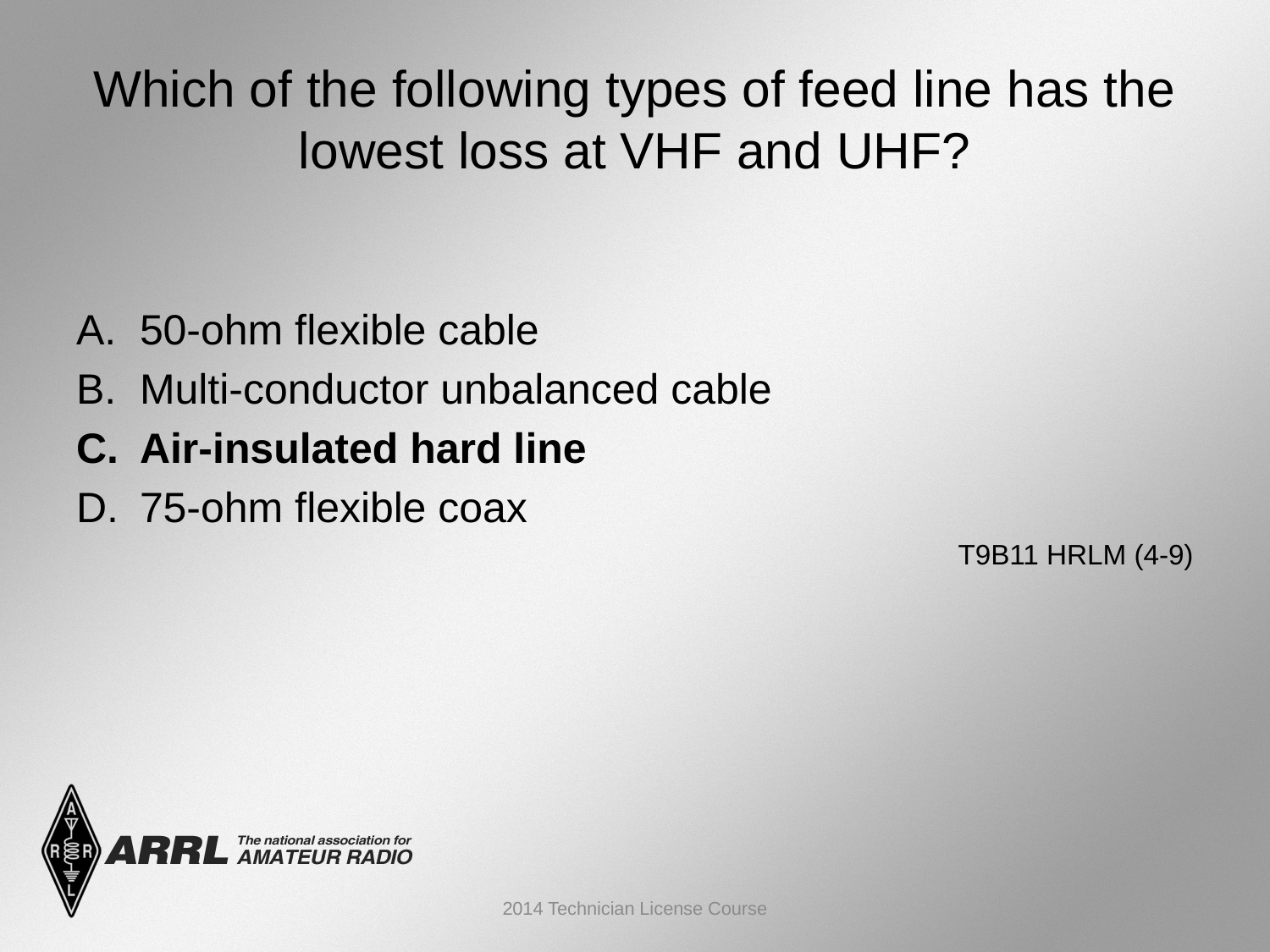

# Which of the following types of feed line has the lowest loss at VHF and UHF?
50-ohm flexible cable
Multi-conductor unbalanced cable
Air-insulated hard line
75-ohm flexible coax
T9B11 HRLM (4-9)
2014 Technician License Course